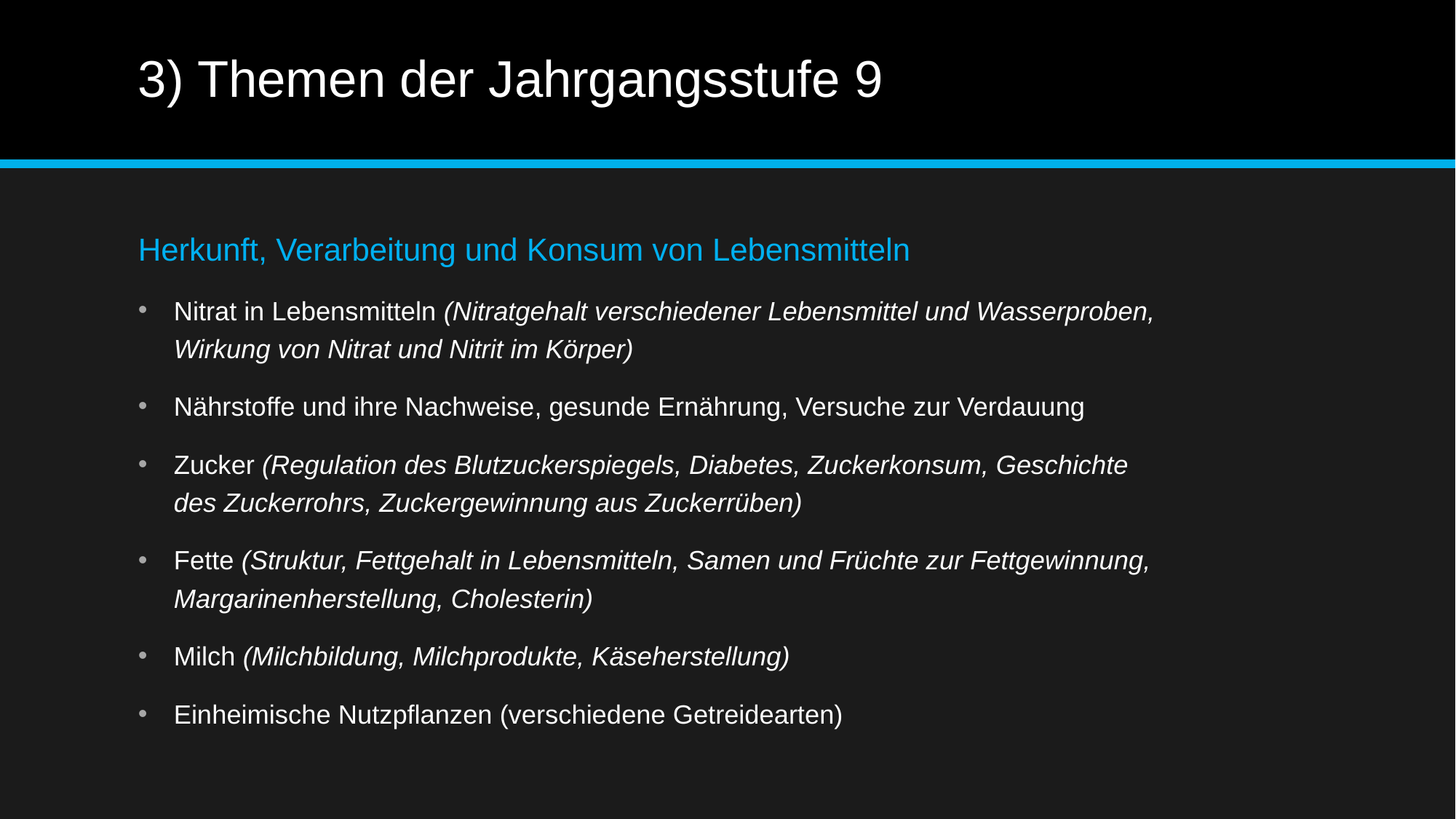

# 3) Themen der Jahrgangsstufe 9
Herkunft, Verarbeitung und Konsum von Lebensmitteln
Nitrat in Lebensmitteln (Nitratgehalt verschiedener Lebensmittel und Wasserproben,
Wirkung von Nitrat und Nitrit im Körper)
Nährstoffe und ihre Nachweise, gesunde Ernährung, Versuche zur Verdauung
Zucker (Regulation des Blutzuckerspiegels, Diabetes, Zuckerkonsum, Geschichte
des Zuckerrohrs, Zuckergewinnung aus Zuckerrüben)
Fette (Struktur, Fettgehalt in Lebensmitteln, Samen und Früchte zur Fettgewinnung,
Margarinenherstellung, Cholesterin)
Milch (Milchbildung, Milchprodukte, Käseherstellung)
Einheimische Nutzpflanzen (verschiedene Getreidearten)